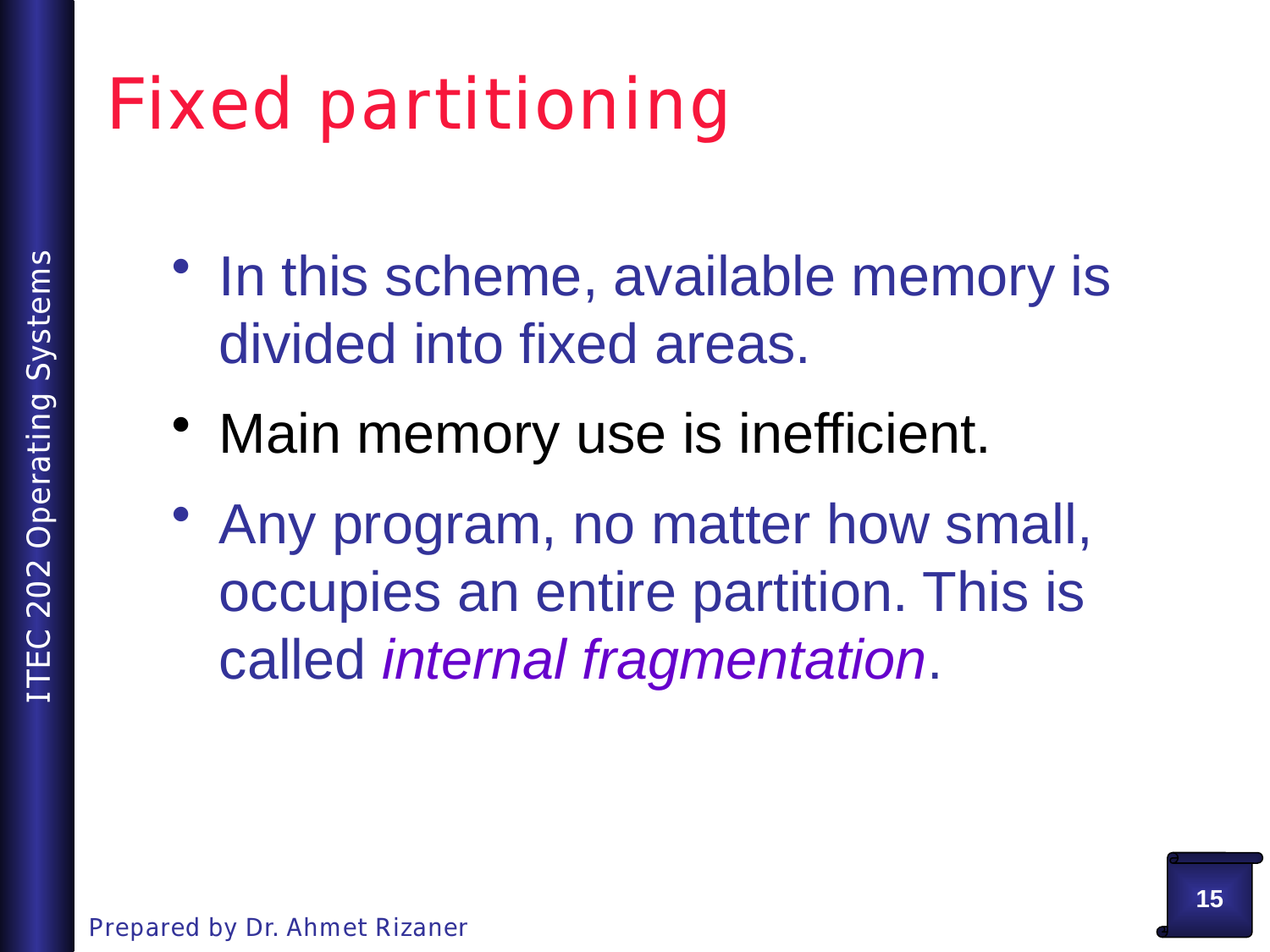

# Fixed partitioning
In this scheme, available memory is divided into fixed areas.
Main memory use is inefficient.
Any program, no matter how small, occupies an entire partition. This is called internal fragmentation.